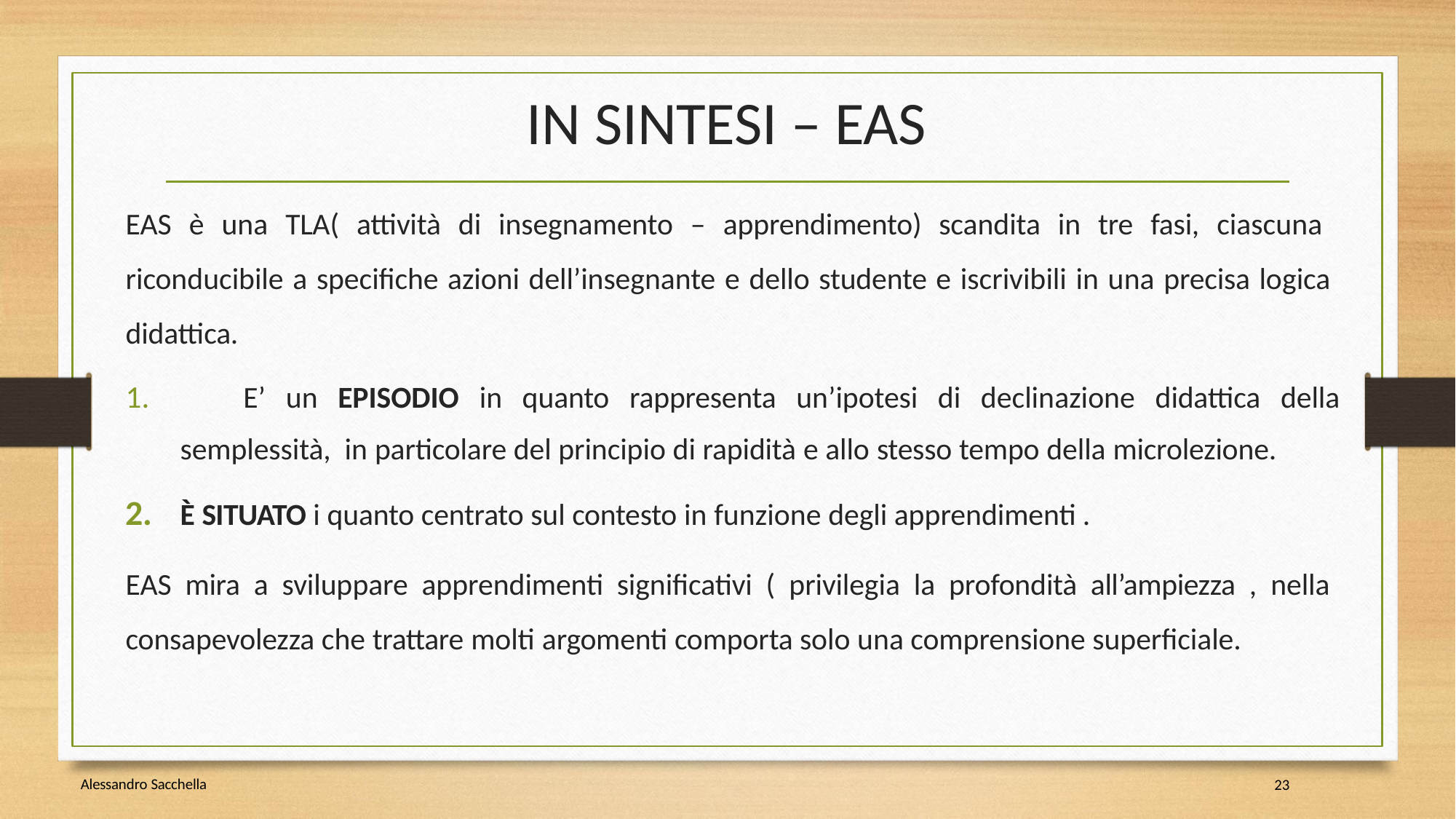

# IN SINTESI – EAS

EAS è una TLA( attività di insegnamento – apprendimento) scandita in tre fasi, ciascuna  riconducibile a specifiche azioni dell’insegnante e dello studente e iscrivibili in una precisa logica  didattica.
	E’ un EPISODIO in quanto rappresenta un’ipotesi di declinazione didattica della semplessità,  in particolare del principio di rapidità e allo stesso tempo della microlezione.

È SITUATO i quanto centrato sul contesto in funzione degli apprendimenti .

EAS mira a sviluppare apprendimenti significativi ( privilegia la profondità all’ampiezza , nella
consapevolezza che trattare molti argomenti comporta solo una comprensione superficiale.
Alessandro Sacchella
23